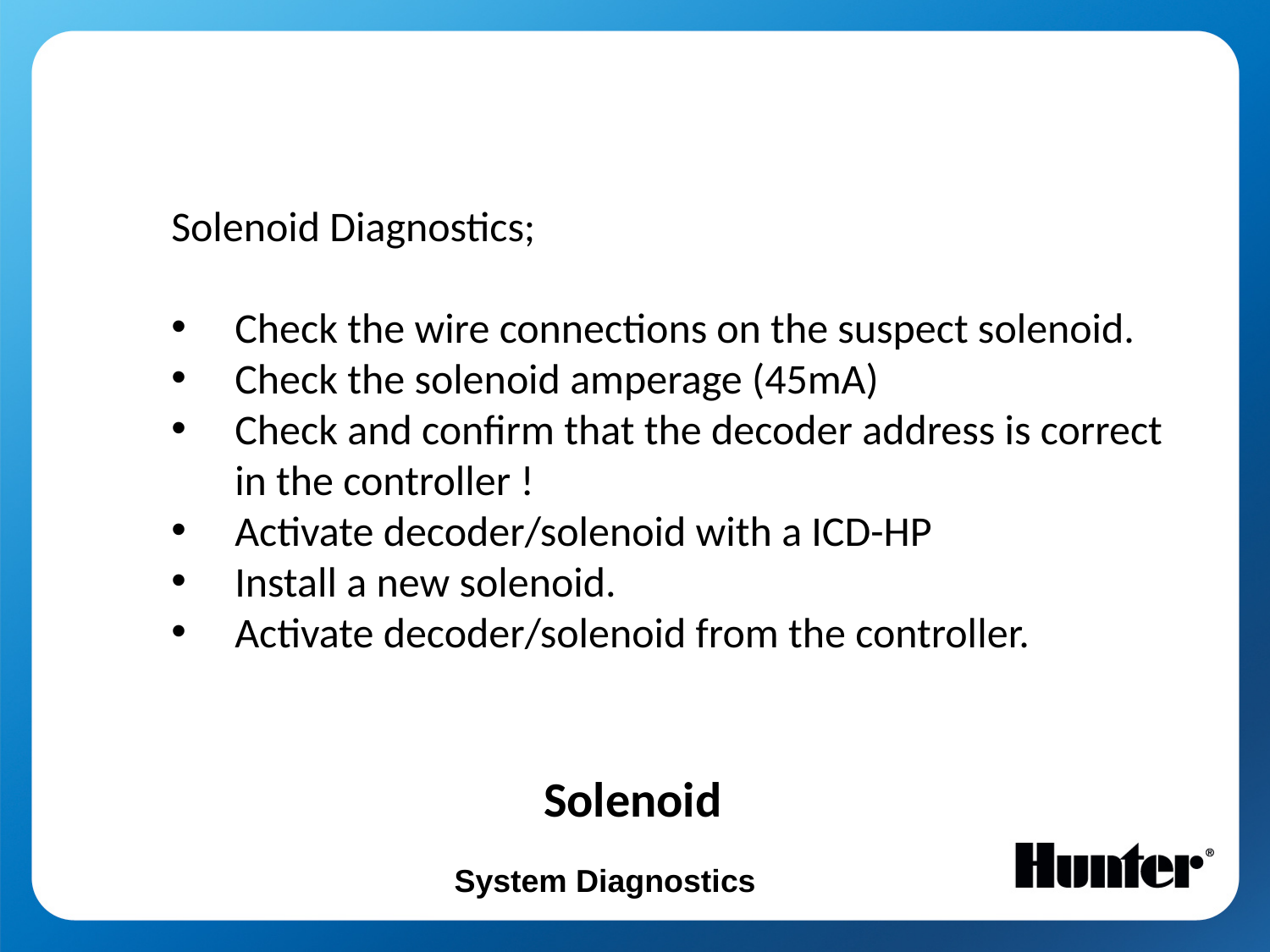

Solenoid Diagnostics;

Check the wire connections on the suspect solenoid.
Check the solenoid amperage (45mA)
Check and confirm that the decoder address is correct  in the controller !
Activate decoder/solenoid with a ICD-HP
Install a new solenoid.
Activate decoder/solenoid from the controller.

Solenoid
System Diagnostics